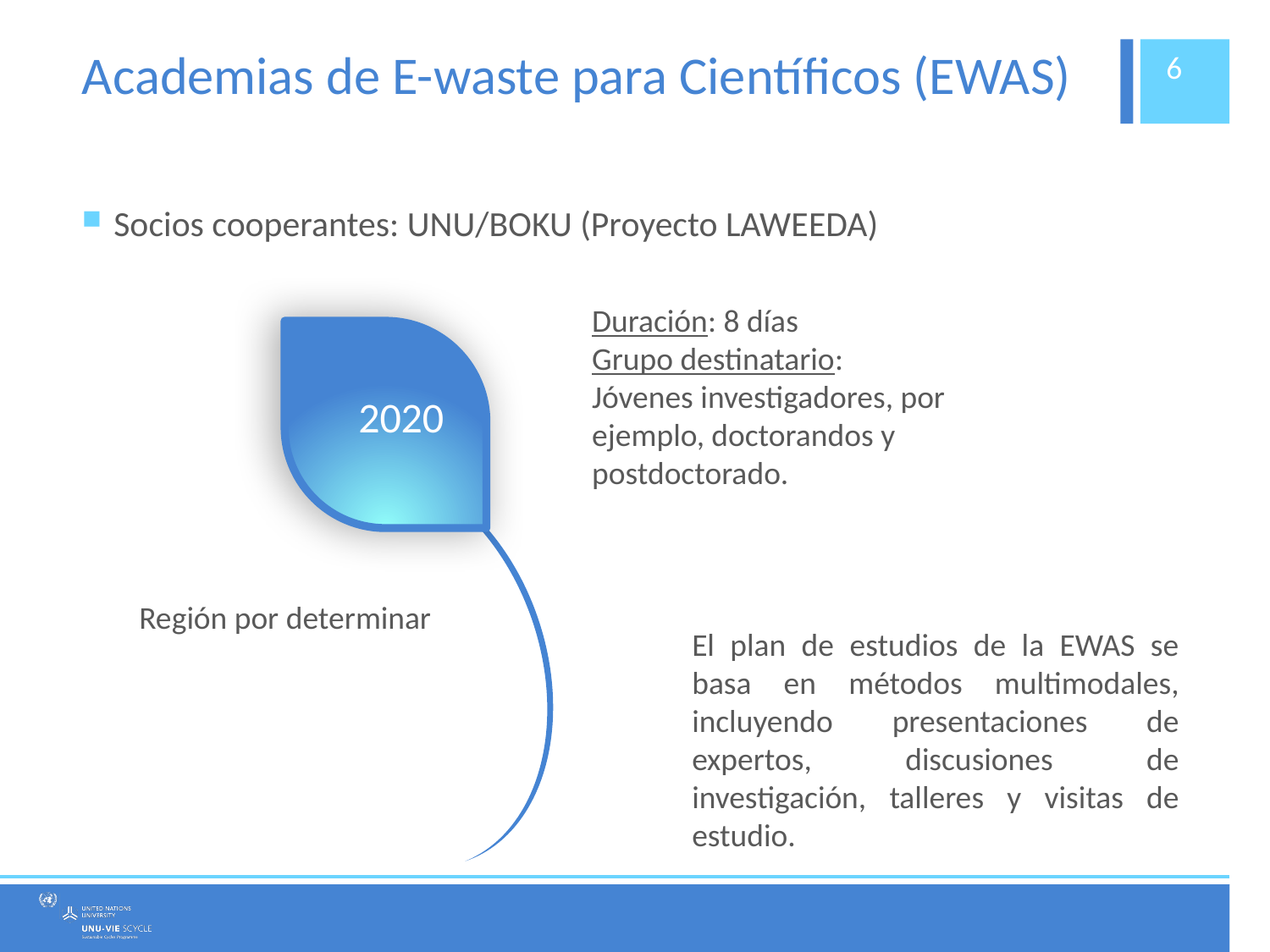

# Academias de E-waste para Científicos (EWAS)
6

Socios cooperantes: UNU/BOKU (Proyecto LAWEEDA)

Duración: 8 días
Grupo destinatario:
Jóvenes investigadores, por ejemplo, doctorandos y postdoctorado.

2020

Región por determinar
El plan de estudios de la EWAS se basa en métodos multimodales, incluyendo presentaciones de expertos, discusiones de investigación, talleres y visitas de estudio.